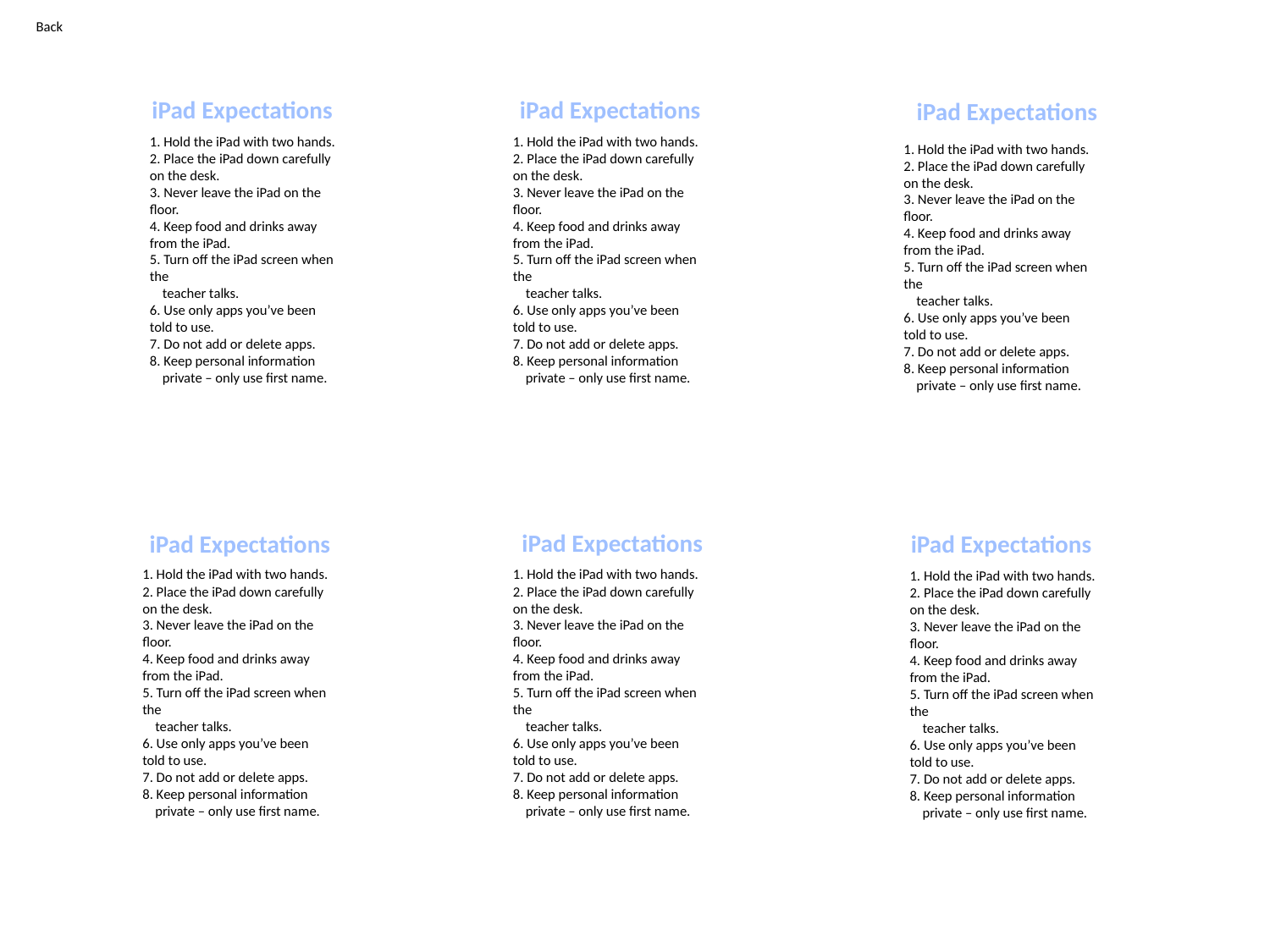

Back
   iPad Expectations
 iPad Expectations
 iPad Expectations

1. Hold the iPad with two hands.
2. Place the iPad down carefully on the desk.
3. Never leave the iPad on the floor.
4. Keep food and drinks away from the iPad.
5. Turn off the iPad screen when the
    teacher talks.
6. Use only apps you’ve been told to use.
7. Do not add or delete apps.
8. Keep personal information
    private – only use first name.

1. Hold the iPad with two hands.
2. Place the iPad down carefully on the desk.
3. Never leave the iPad on the floor.
4. Keep food and drinks away from the iPad.
5. Turn off the iPad screen when the
    teacher talks.
6. Use only apps you’ve been told to use.
7. Do not add or delete apps.
8. Keep personal information
    private – only use first name.

1. Hold the iPad with two hands.
2. Place the iPad down carefully on the desk.
3. Never leave the iPad on the floor.
4. Keep food and drinks away from the iPad.
5. Turn off the iPad screen when the
    teacher talks.
6. Use only apps you’ve been told to use.
7. Do not add or delete apps.
8. Keep personal information
    private – only use first name.

 iPad Expectations
 iPad Expectations
 iPad Expectations

1. Hold the iPad with two hands.
2. Place the iPad down carefully on the desk.
3. Never leave the iPad on the floor.
4. Keep food and drinks away from the iPad.
5. Turn off the iPad screen when the
    teacher talks.
6. Use only apps you’ve been told to use.
7. Do not add or delete apps.
8. Keep personal information
    private – only use first name.

1. Hold the iPad with two hands.
2. Place the iPad down carefully on the desk.
3. Never leave the iPad on the floor.
4. Keep food and drinks away from the iPad.
5. Turn off the iPad screen when the
    teacher talks.
6. Use only apps you’ve been told to use.
7. Do not add or delete apps.
8. Keep personal information
    private – only use first name.

1. Hold the iPad with two hands.
2. Place the iPad down carefully on the desk.
3. Never leave the iPad on the floor.
4. Keep food and drinks away from the iPad.
5. Turn off the iPad screen when the
    teacher talks.
6. Use only apps you’ve been told to use.
7. Do not add or delete apps.
8. Keep personal information
    private – only use first name.